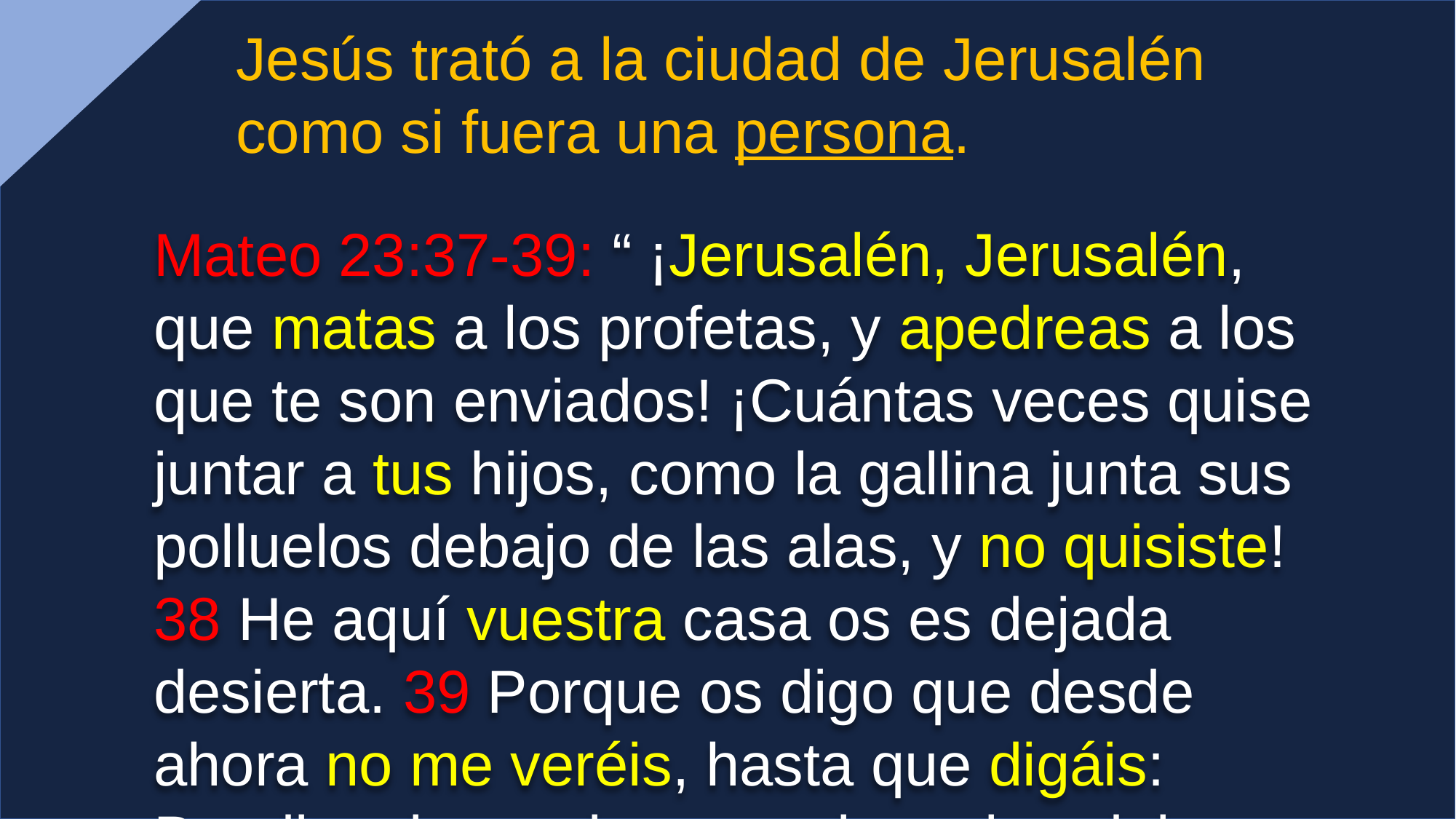

Jesús trató a la ciudad de Jerusalén como si fuera una persona.
Mateo 23:37-39: “ ¡Jerusalén, Jerusalén, que matas a los profetas, y apedreas a los que te son enviados! ¡Cuántas veces quise juntar a tus hijos, como la gallina junta sus polluelos debajo de las alas, y no quisiste! 38 He aquí vuestra casa os es dejada desierta. 39 Porque os digo que desde ahora no me veréis, hasta que digáis: Bendito el que viene en el nombre del Señor.”